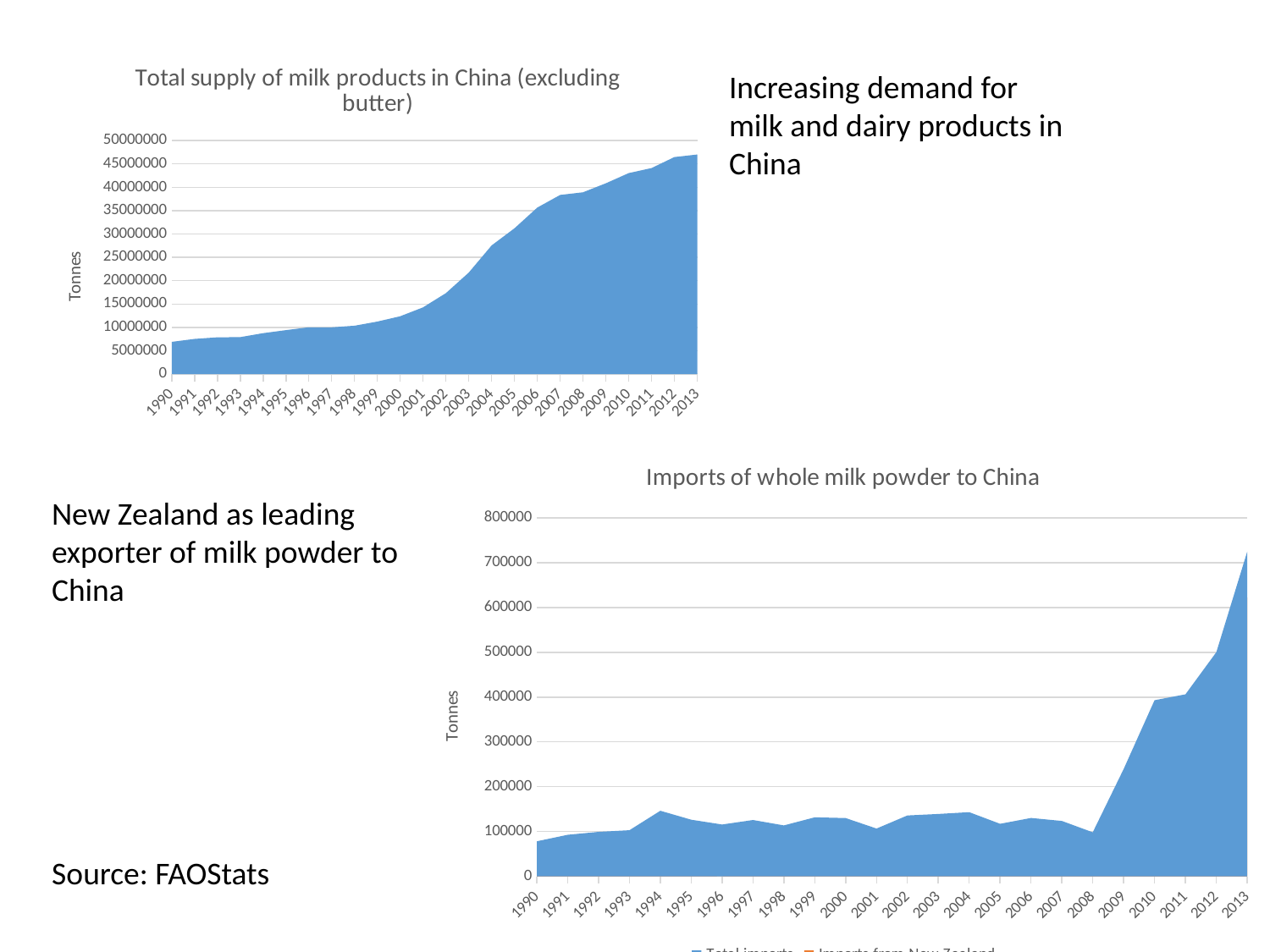

### Chart: Total supply of milk products in China (excluding butter)

| Category |  |
|---|---|
| 1990 | 6905339.74 |
| 1991 | 7531895.77 |
| 1992 | 7876126.05 |
| 1993 | 7922789.59 |
| 1994 | 8769045.05 |
| 1995 | 9420878.18 |
| 1996 | 10024671.36 |
| 1997 | 10013040.43 |
| 1998 | 10356239.52 |
| 1999 | 11249866.37 |
| 2000 | 12376030.71 |
| 2001 | 14282804.15 |
| 2002 | 17336867.8 |
| 2003 | 21725632.98 |
| 2004 | 27534380.62 |
| 2005 | 31218862.76 |
| 2006 | 35655777.88 |
| 2007 | 38359463.69 |
| 2008 | 38924398.46 |
| 2009 | 40847443.77 |
| 2010 | 43032137.89 |
| 2011 | 44112511.19 |
| 2012 | 46460541.62 |
| 2013 | 47009195.55 |
Increasing demand for milk and dairy products in China

### Chart: Imports of whole milk powder to China

| Category | Total imports | Imports from New Zealand |
|---|---|---|
| 1990 | 78143.0 | 1573.0 |
| 1991 | 92560.0 | 2572.0 |
| 1992 | 99139.0 | 1243.0 |
| 1993 | 102826.0 | 1300.0 |
| 1994 | 146174.0 | 11219.0 |
| 1995 | 126268.0 | 2018.0 |
| 1996 | 115603.0 | 268.0 |
| 1997 | 125598.0 | 10984.0 |
| 1998 | 113560.0 | 19962.0 |
| 1999 | 131645.0 | 29433.0 |
| 2000 | 129892.0 | 23521.0 |
| 2001 | 106545.0 | 29150.0 |
| 2002 | 135718.0 | 54836.0 |
| 2003 | 139052.0 | 77461.0 |
| 2004 | 143062.0 | 86010.0 |
| 2005 | 117065.0 | 64243.0 |
| 2006 | 130138.0 | 61542.0 |
| 2007 | 123504.0 | 51237.0 |
| 2008 | 98137.0 | 31839.0 |
| 2009 | 239310.0 | 171491.0 |
| 2010 | 392958.0 | 298943.0 |
| 2011 | 406124.0 | 219573.0 |
| 2012 | 500189.0 | 423435.0 |
| 2013 | 724632.0 | 622133.0 |
New Zealand as leading exporter of milk powder to China
Source: FAOStats